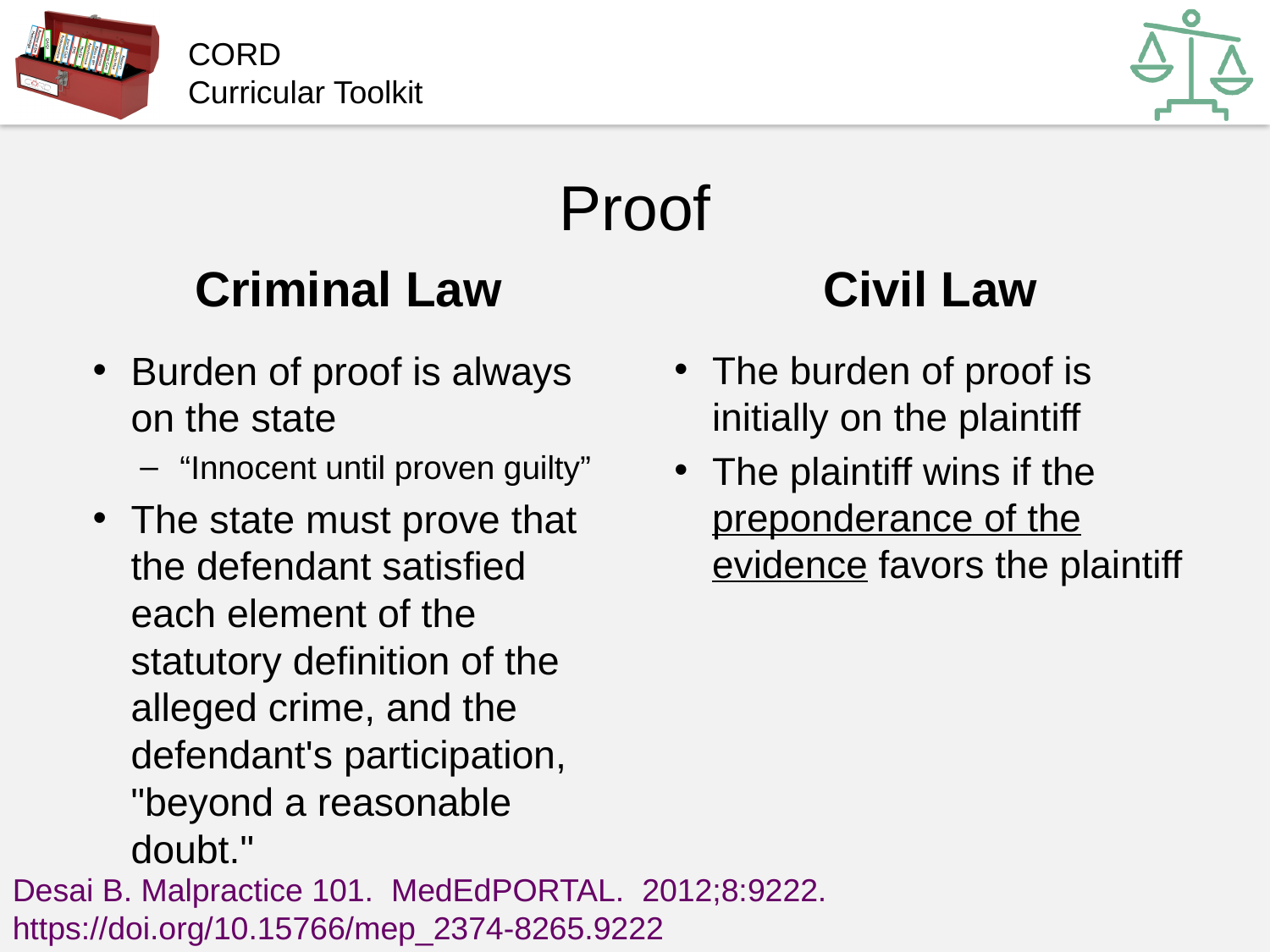

# Proof
Criminal Law
Civil Law
Burden of proof is always on the state
“Innocent until proven guilty”
The state must prove that the defendant satisfied each element of the statutory definition of the alleged crime, and the defendant's participation, "beyond a reasonable doubt."

The burden of proof is initially on the plaintiff
The plaintiff wins if the preponderance of the evidence favors the plaintiff
Desai B. Malpractice 101.  MedEdPORTAL.  2012;8:9222.  https://doi.org/10.15766/mep_2374-8265.9222